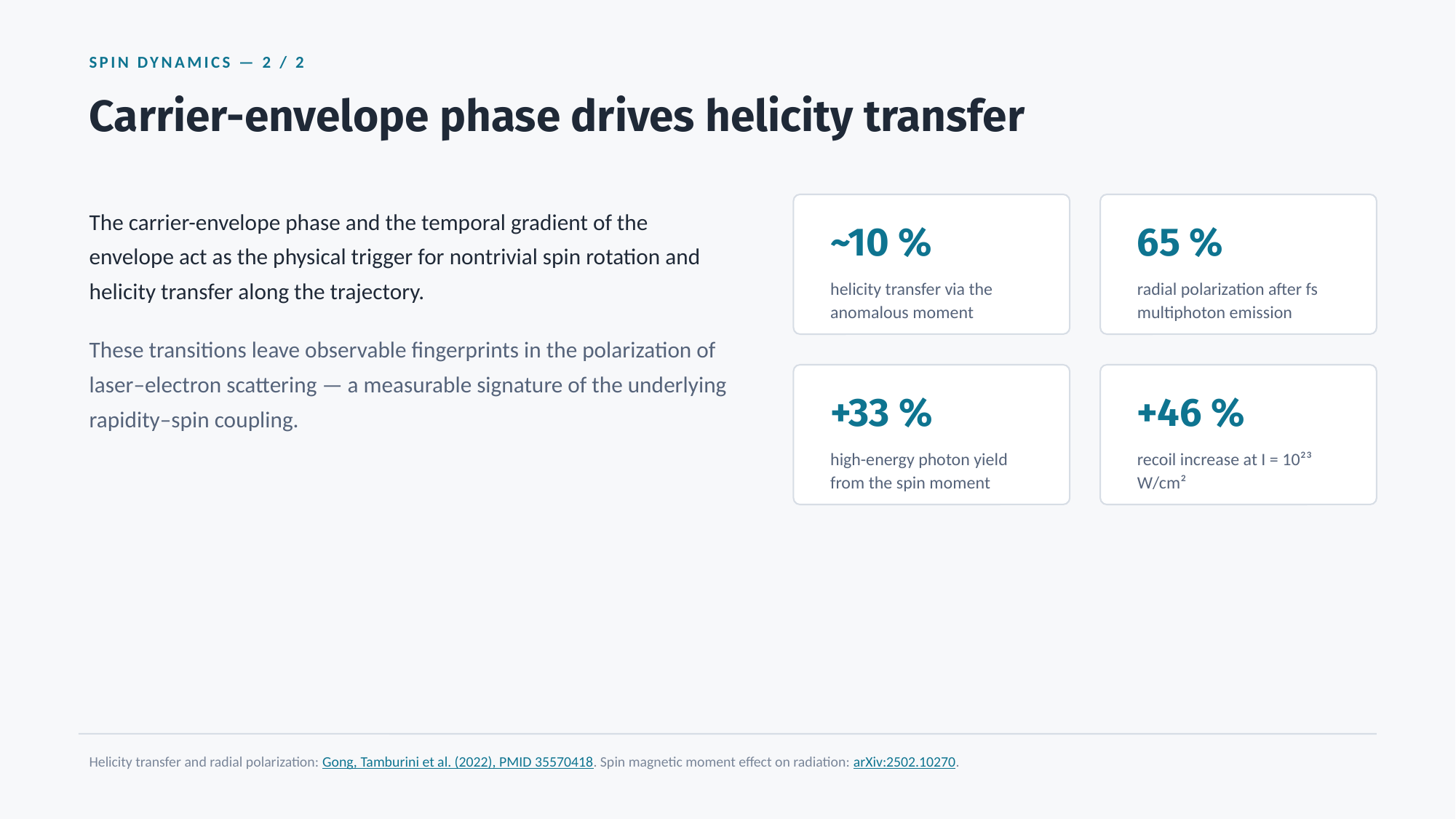

SPIN DYNAMICS — 2 / 2
Carrier-envelope phase drives helicity transfer
The carrier-envelope phase and the temporal gradient of the envelope act as the physical trigger for nontrivial spin rotation and helicity transfer along the trajectory.

~10 %
65 %
helicity transfer via the anomalous moment
radial polarization after fs multiphoton emission
These transitions leave observable fingerprints in the polarization of laser–electron scattering — a measurable signature of the underlying rapidity–spin coupling.

+33 %
+46 %
high-energy photon yield from the spin moment
recoil increase at I = 10²³ W/cm²

Helicity transfer and radial polarization: Gong, Tamburini et al. (2022), PMID 35570418. Spin magnetic moment effect on radiation: arXiv:2502.10270.